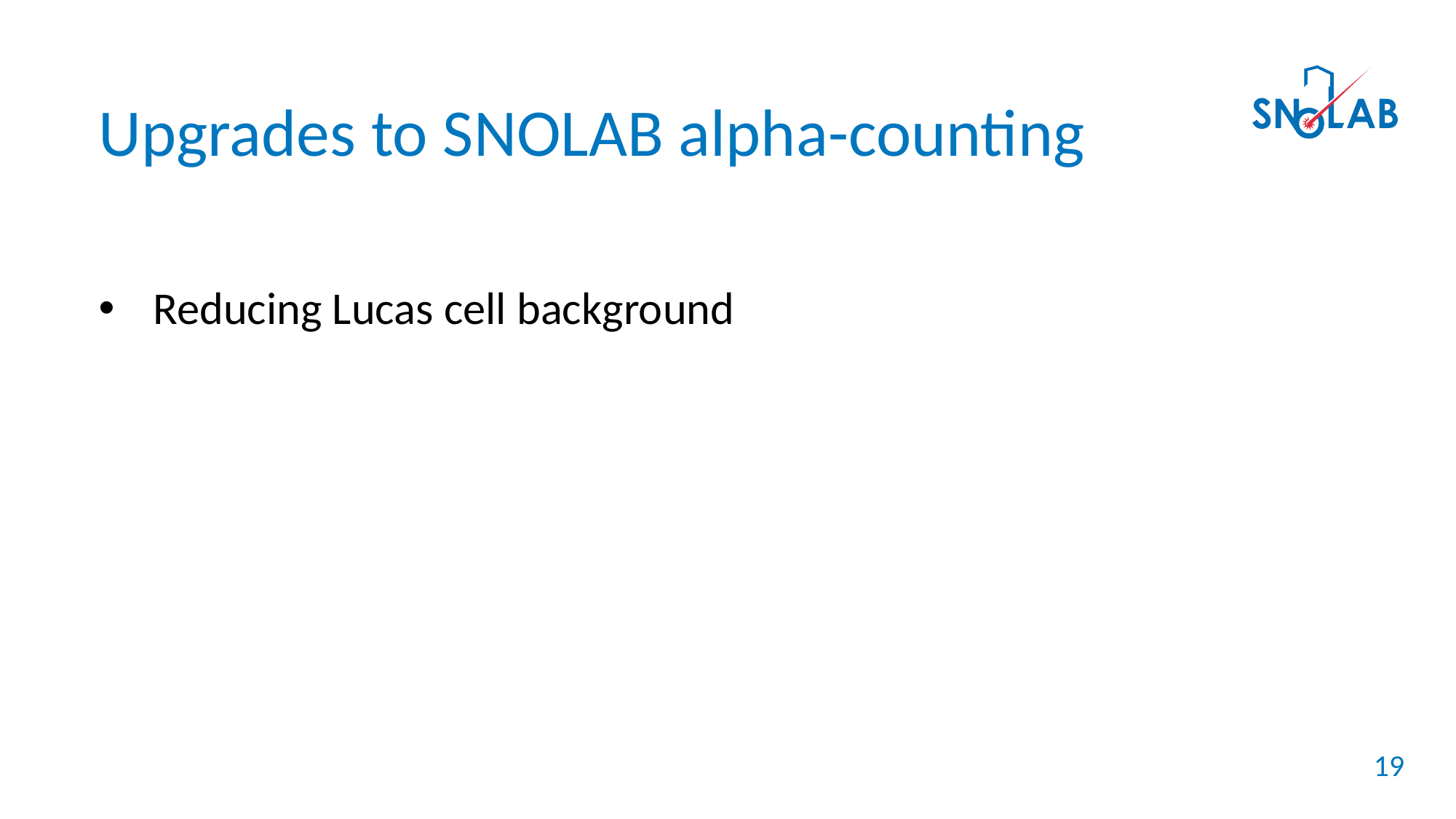

Upgrades to SNOLAB alpha-counting
Reducing Lucas cell background
19